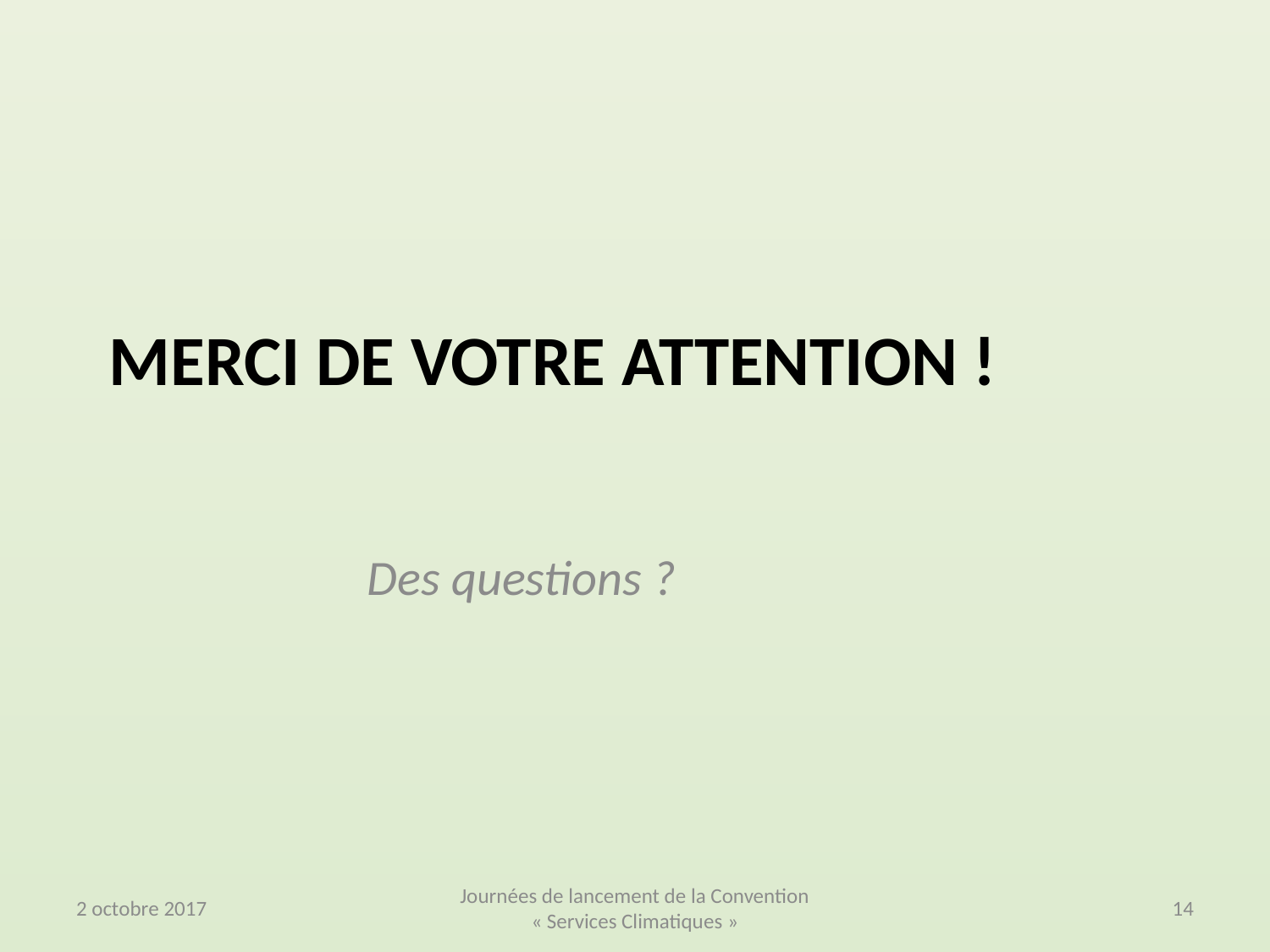

# Merci de votre attention !
		Des questions ?
2 octobre 2017
Journées de lancement de la Convention « Services Climatiques »
14